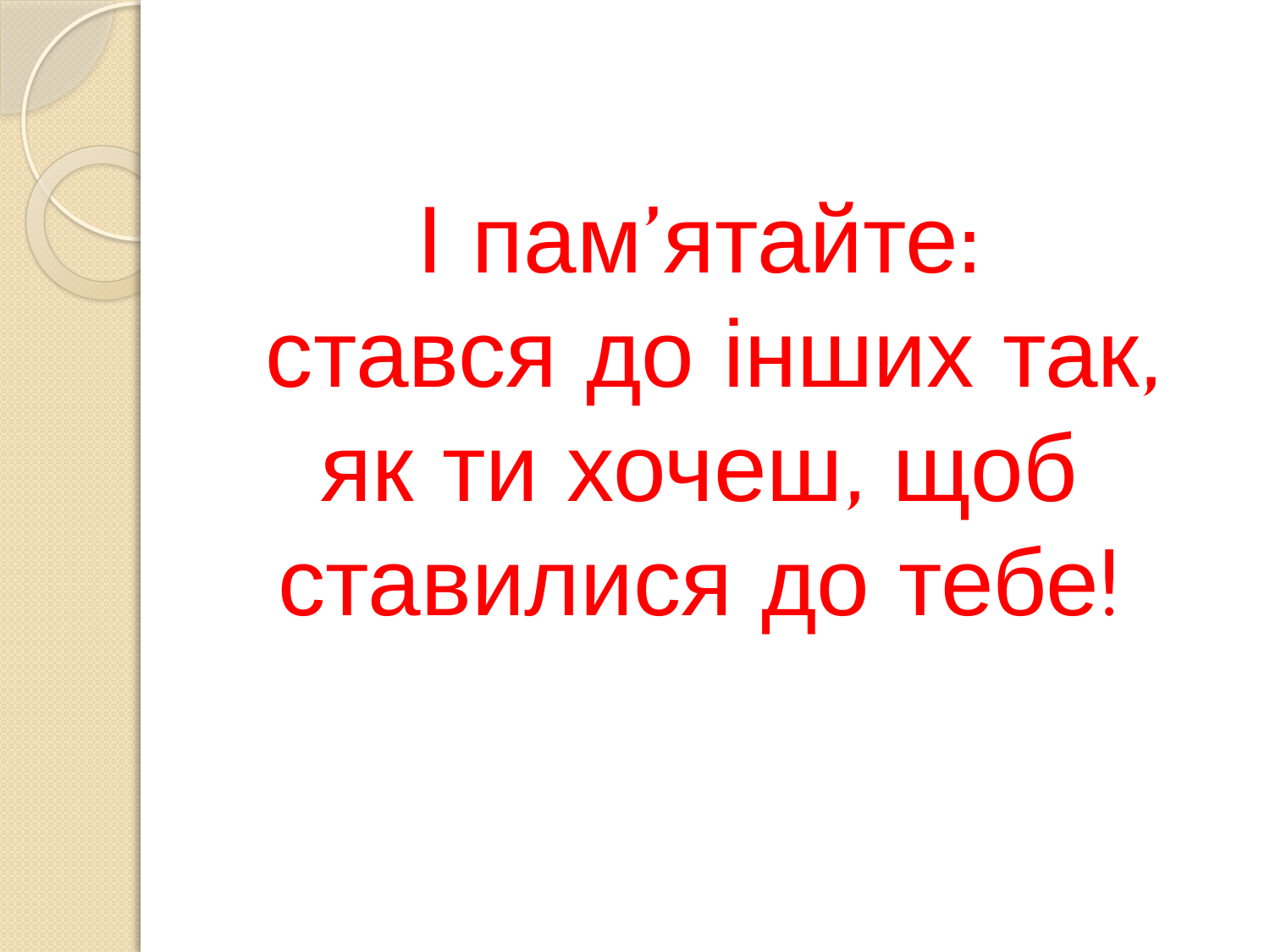

# І пам’ятайте: стався до інших так, як ти хочеш, щоб ставилися до тебе!